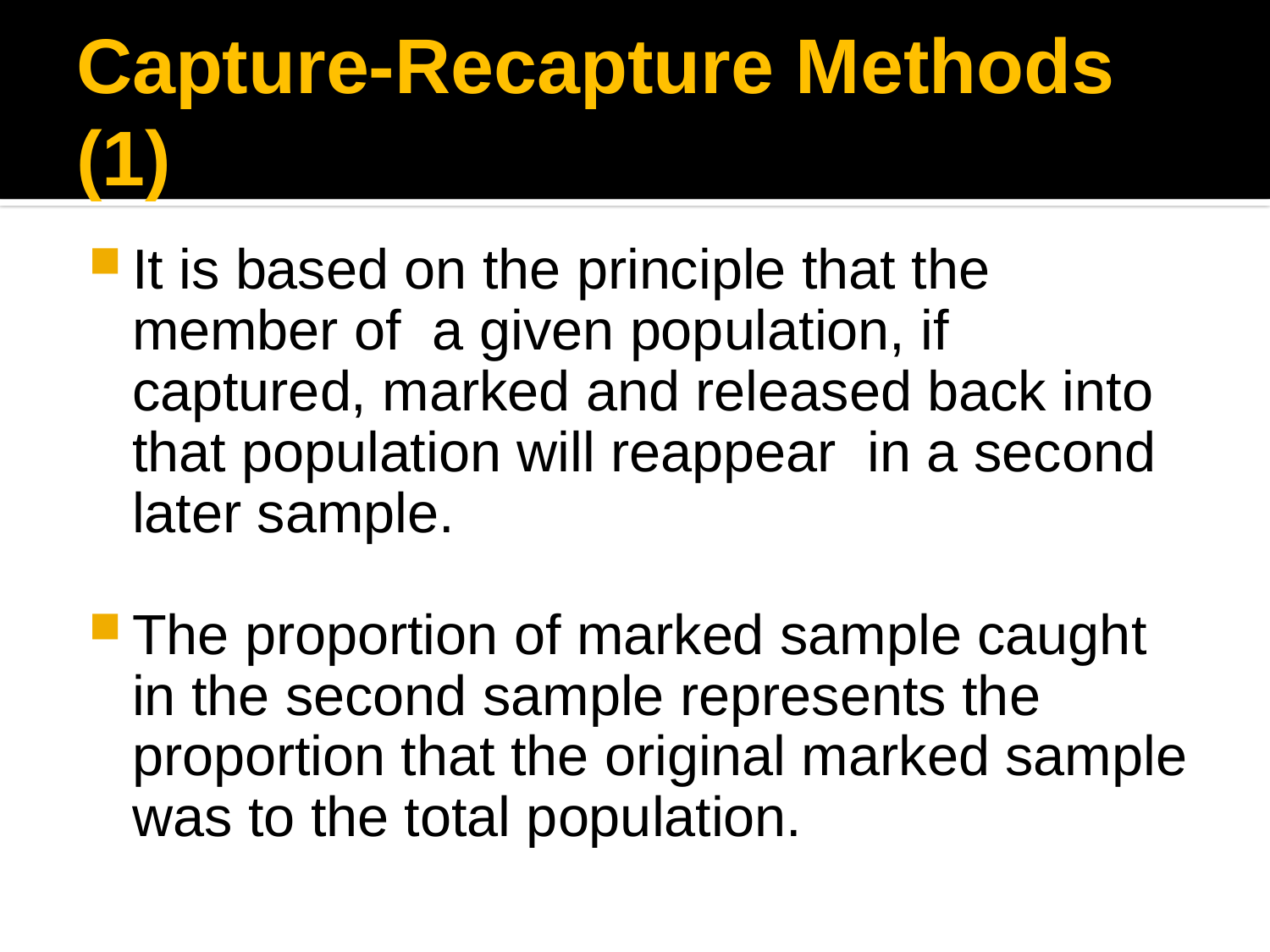

# Capture-Recapture Methods (1)
It is based on the principle that the member of  a given population, if captured, marked and released back into that population will reappear  in a second later sample.

The proportion of marked sample caught in the second sample represents the proportion that the original marked sample was to the total population.